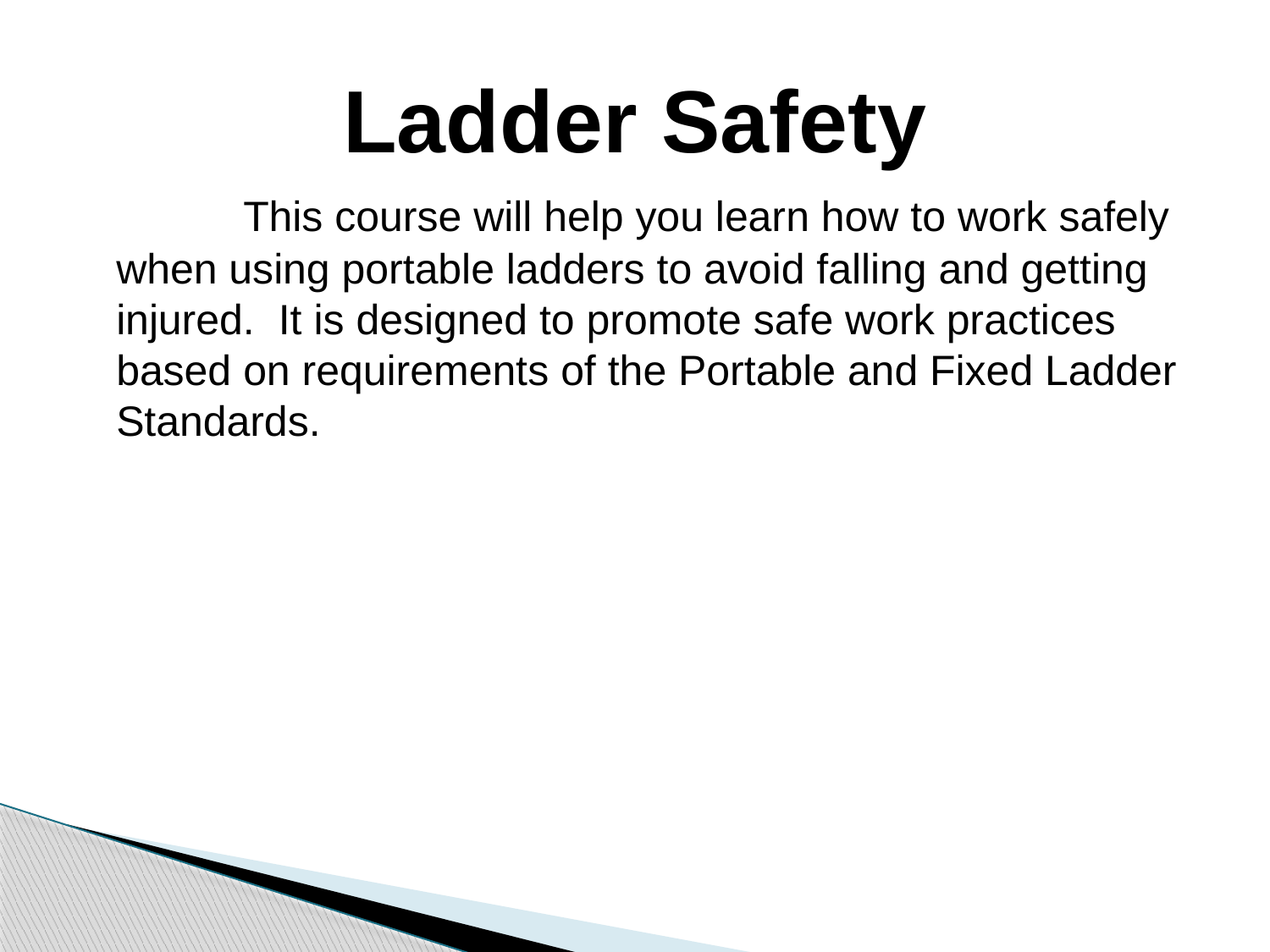

# Ladder Safety
		This course will help you learn how to work safely when using portable ladders to avoid falling and getting injured.  It is designed to promote safe work practices based on requirements of the Portable and Fixed Ladder Standards.
Copyright ©2002 Progressive Business Publications